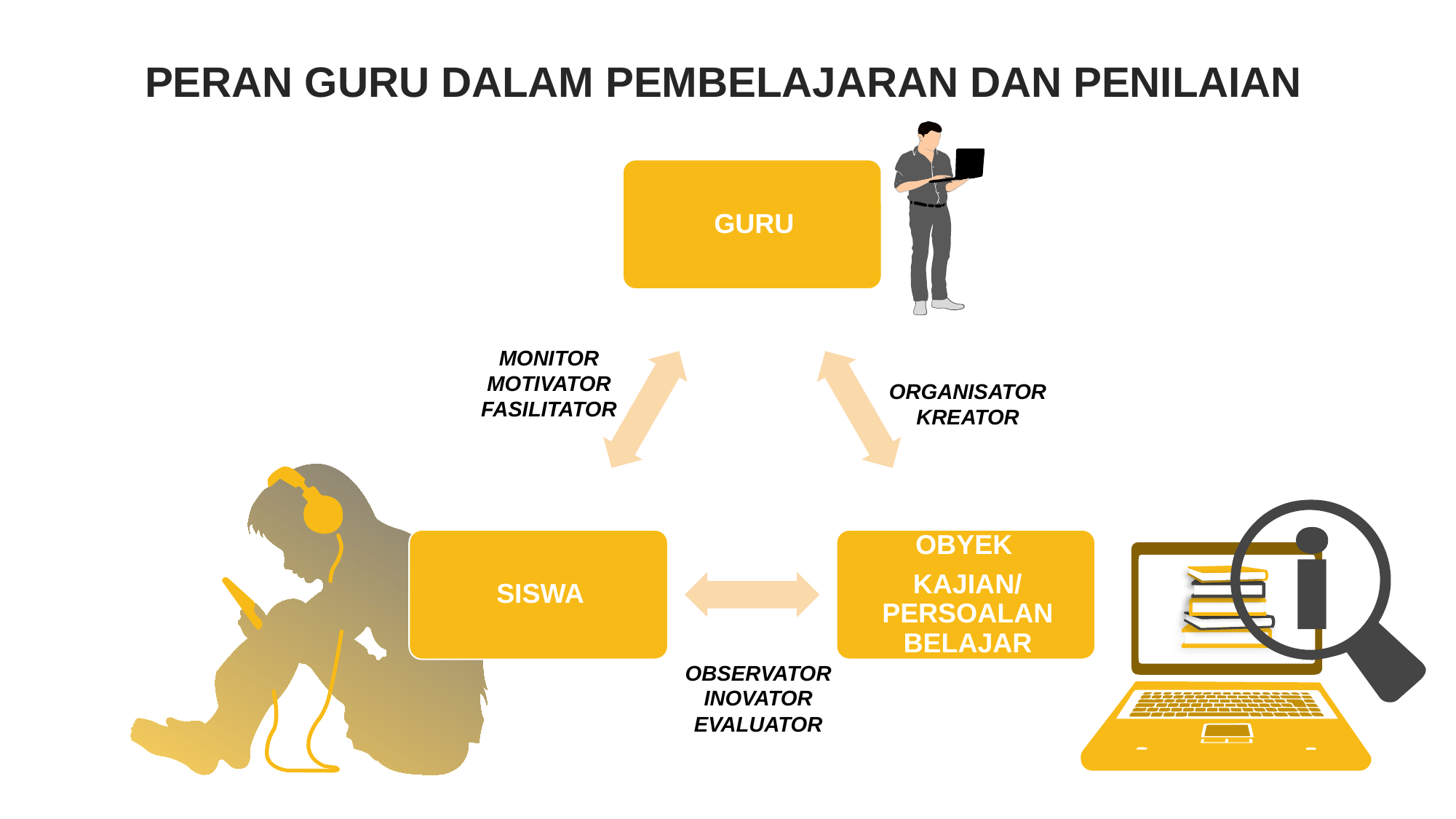

PERAN GURU DALAM PEMBELAJARAN DAN PENILAIAN

GURU

OBYEK
KAJIAN/PERSOALAN BELAJAR

SISWA

MONITOR
MOTIVATOR
FASILITATOR
ORGANISATOR
KREATOR

OBSERVATOR
INOVATOR
EVALUATOR